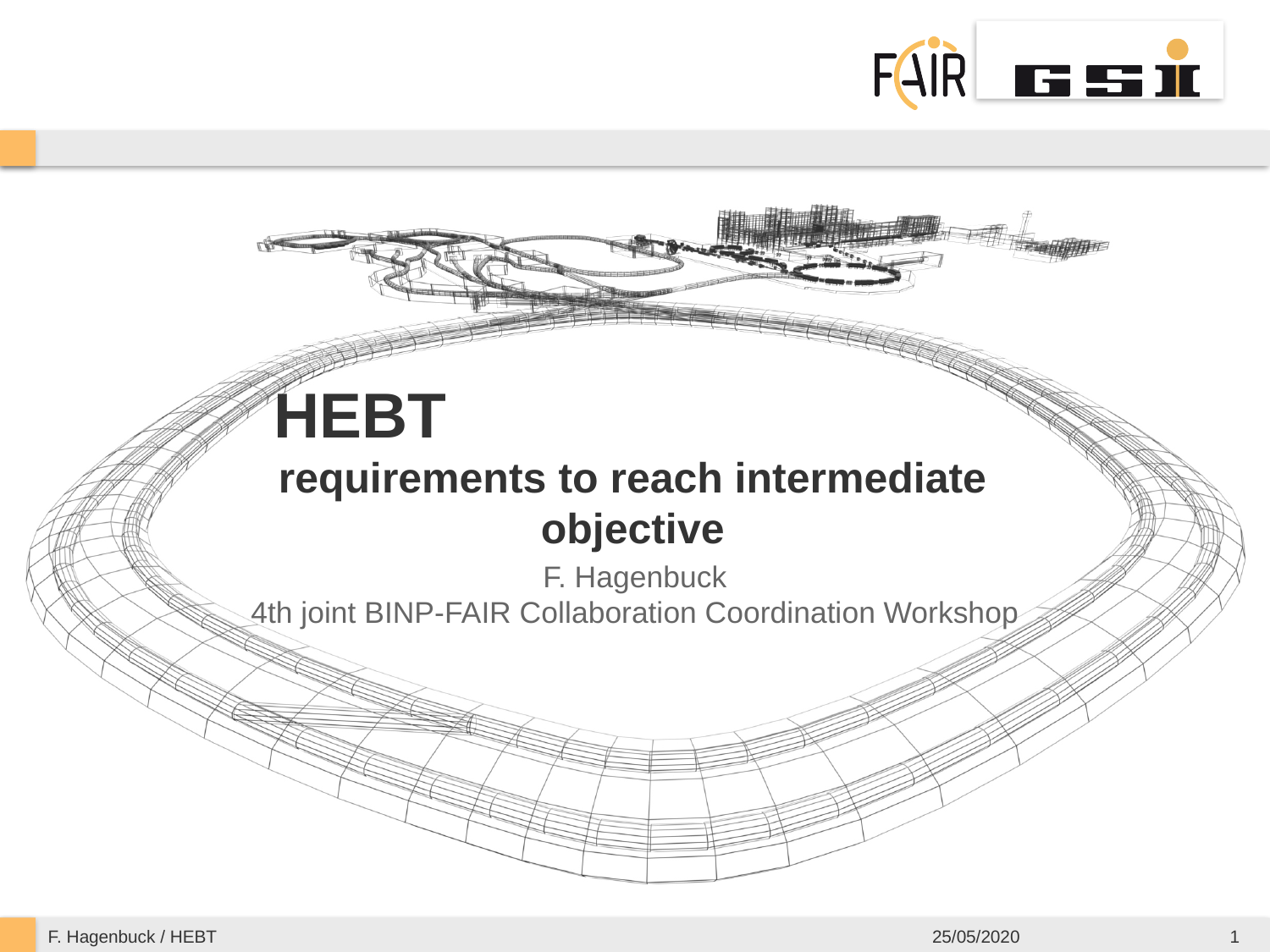

# HEBT                                requirements to reach intermediate objective
F. Hagenbuck
4th joint BINP-FAIR Collaboration Coordination Workshop